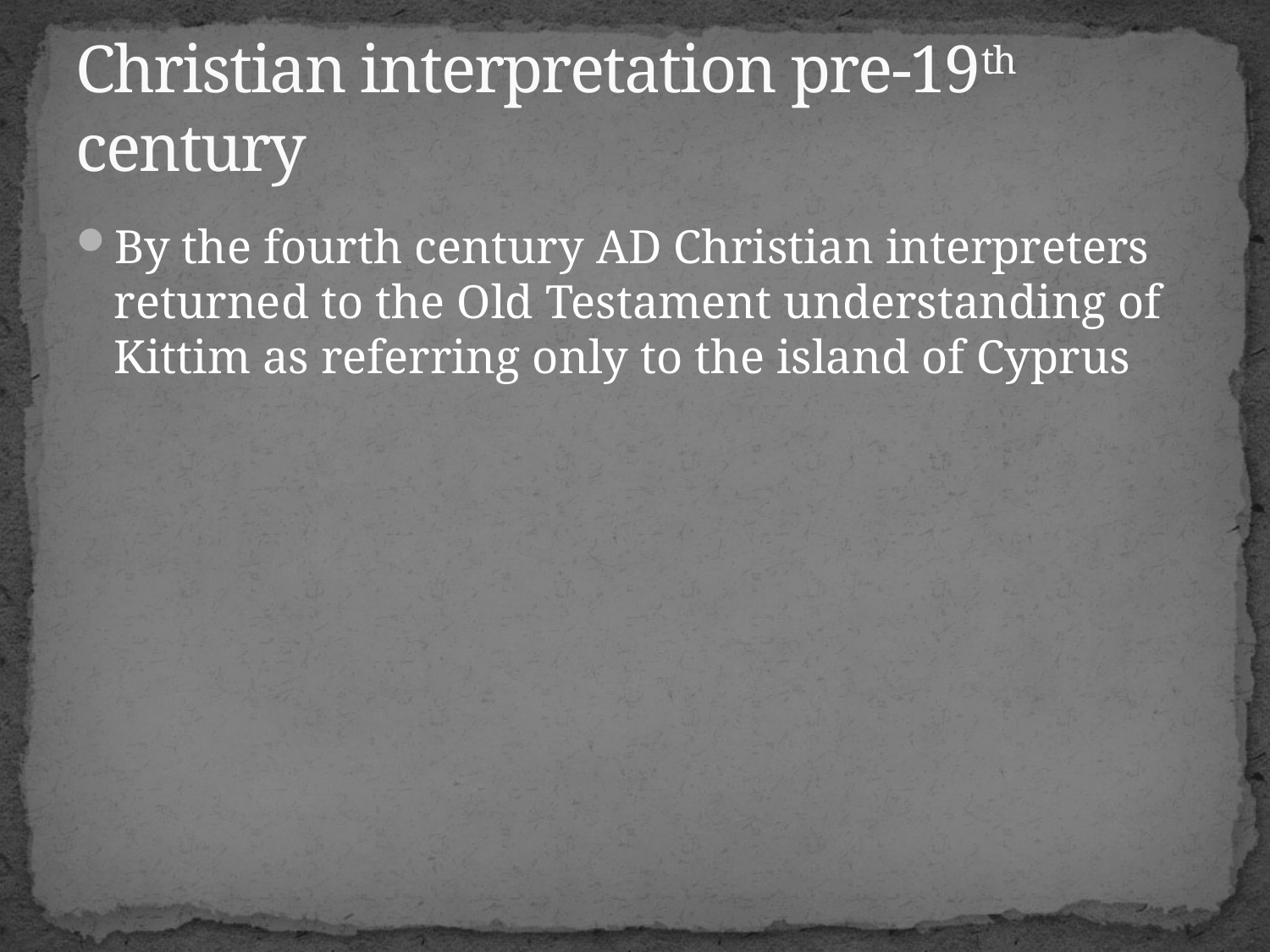

# Christian interpretation pre-19th century
By the fourth century AD Christian interpreters returned to the Old Testament understanding of Kittim as referring only to the island of Cyprus